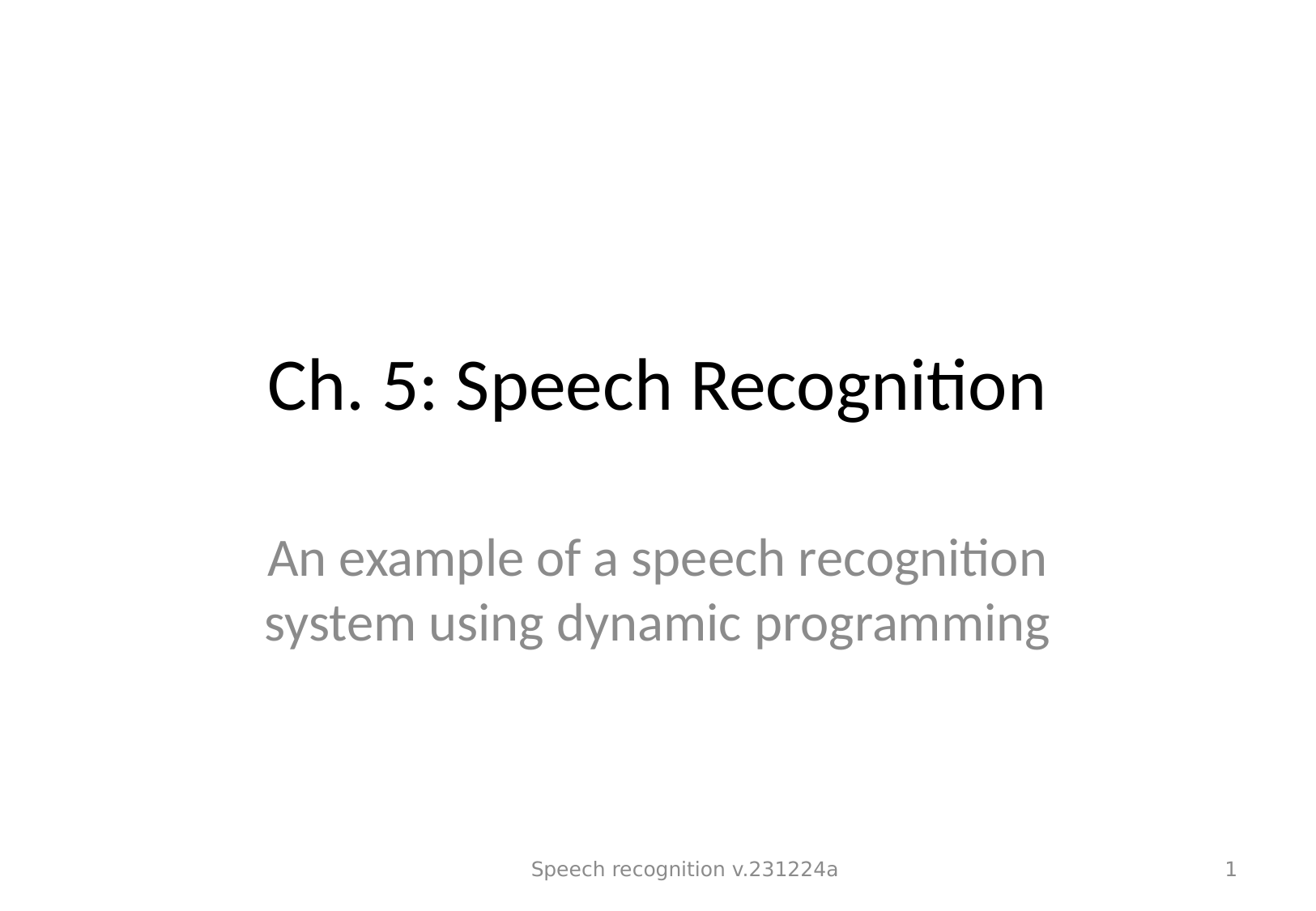

# Ch. 5: Speech Recognition
An example of a speech recognition system using dynamic programming
Speech recognition v.231224a
1